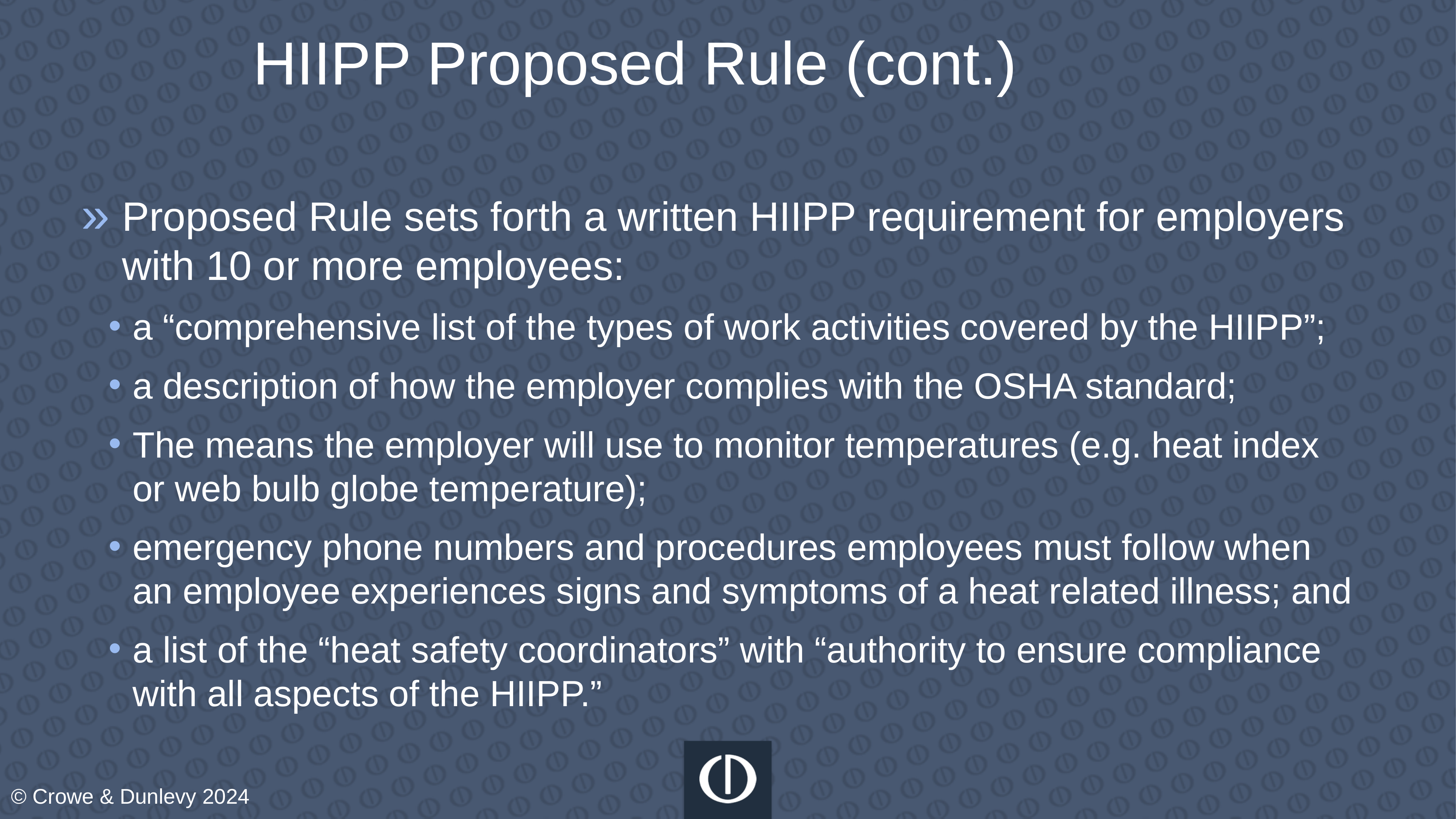

HIIPP Proposed Rule (cont.)
Proposed Rule sets forth a written HIIPP requirement for employers with 10 or more employees:
a “comprehensive list of the types of work activities covered by the HIIPP”;
a description of how the employer complies with the OSHA standard;
The means the employer will use to monitor temperatures (e.g. heat index or web bulb globe temperature);
emergency phone numbers and procedures employees must follow when an employee experiences signs and symptoms of a heat related illness; and
a list of the “heat safety coordinators” with “authority to ensure compliance with all aspects of the HIIPP.”
© Crowe & Dunlevy 2024